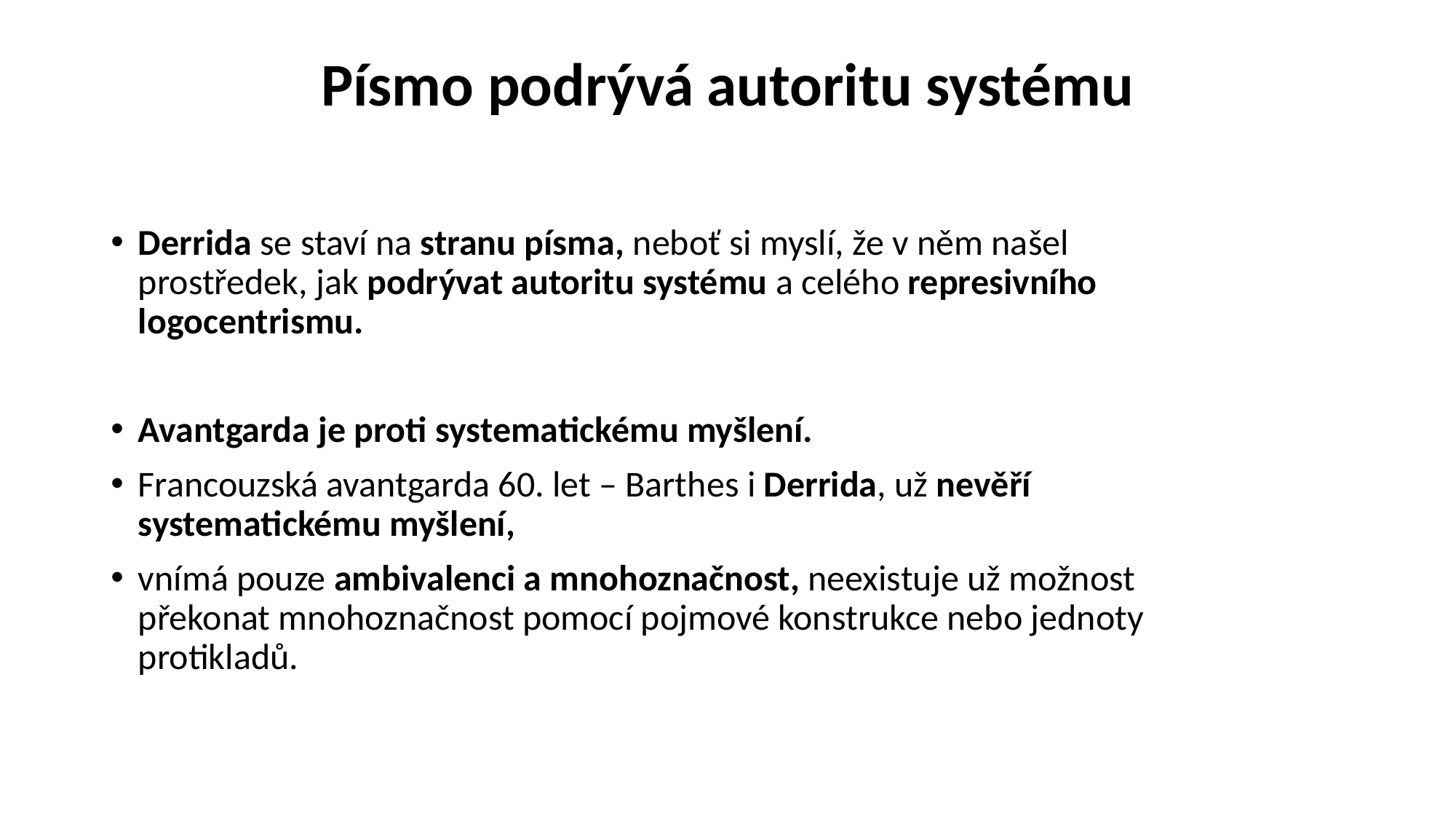

# Písmo podrývá autoritu systému
Derrida se staví na stranu písma, neboť si myslí, že v něm našel prostředek, jak podrývat autoritu systému a celého represivního logocentrismu.

Avantgarda je proti systematickému myšlení.
Francouzská avantgarda 60. let – Barthes i Derrida, už nevěří systematickému myšlení,
vnímá pouze ambivalenci a mnohoznačnost, neexistuje už možnost překonat mnohoznačnost pomocí pojmové konstrukce nebo jednoty protikladů.